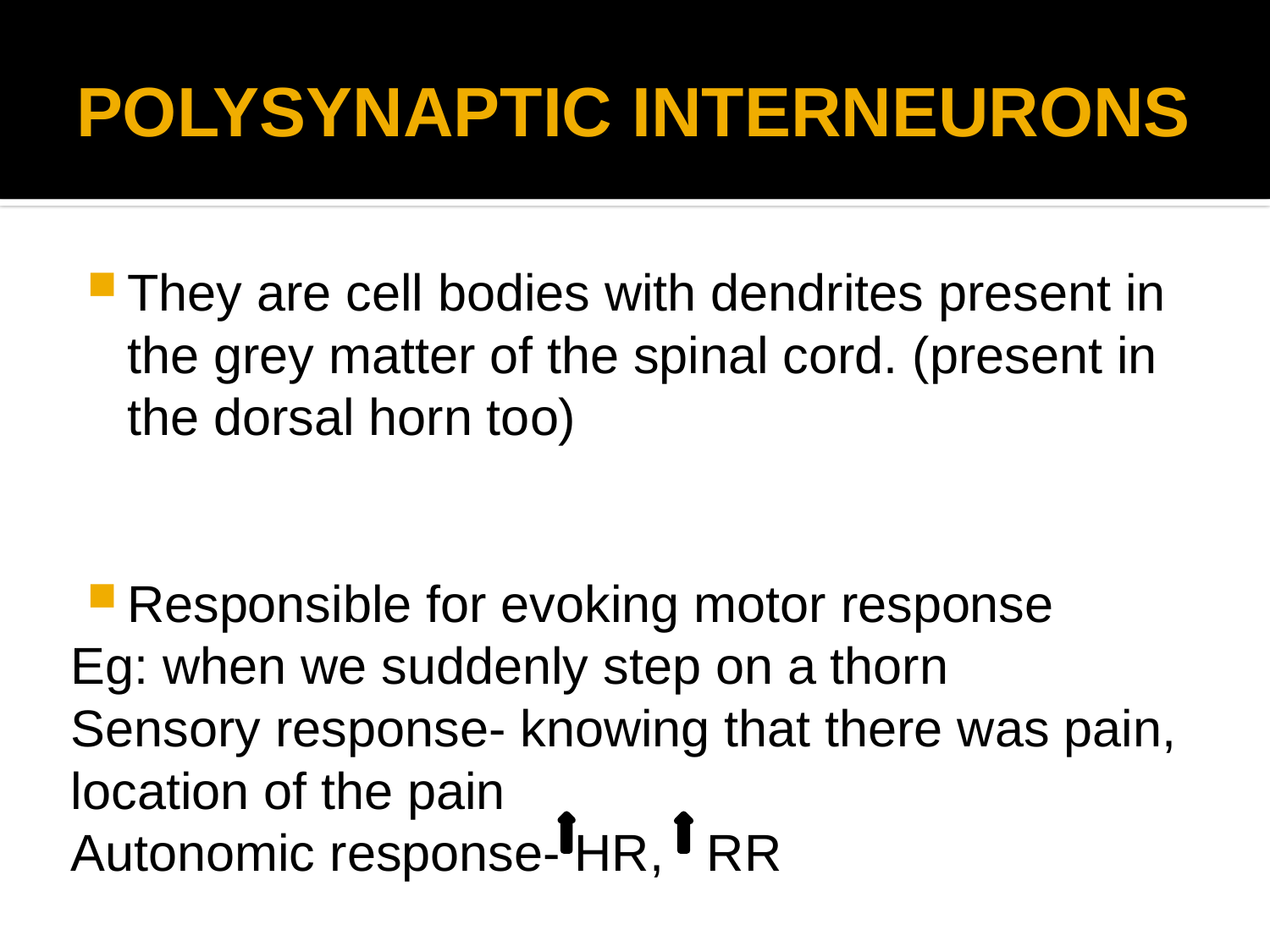

# POLYSYNAPTIC INTERNEURONS
They are cell bodies with dendrites present in the grey matter of the spinal cord. (present in the dorsal horn too)

Responsible for evoking motor response
Eg: when we suddenly step on a thorn
Sensory response- knowing that there was pain, location of the pain
Autonomic response- HR,   RR